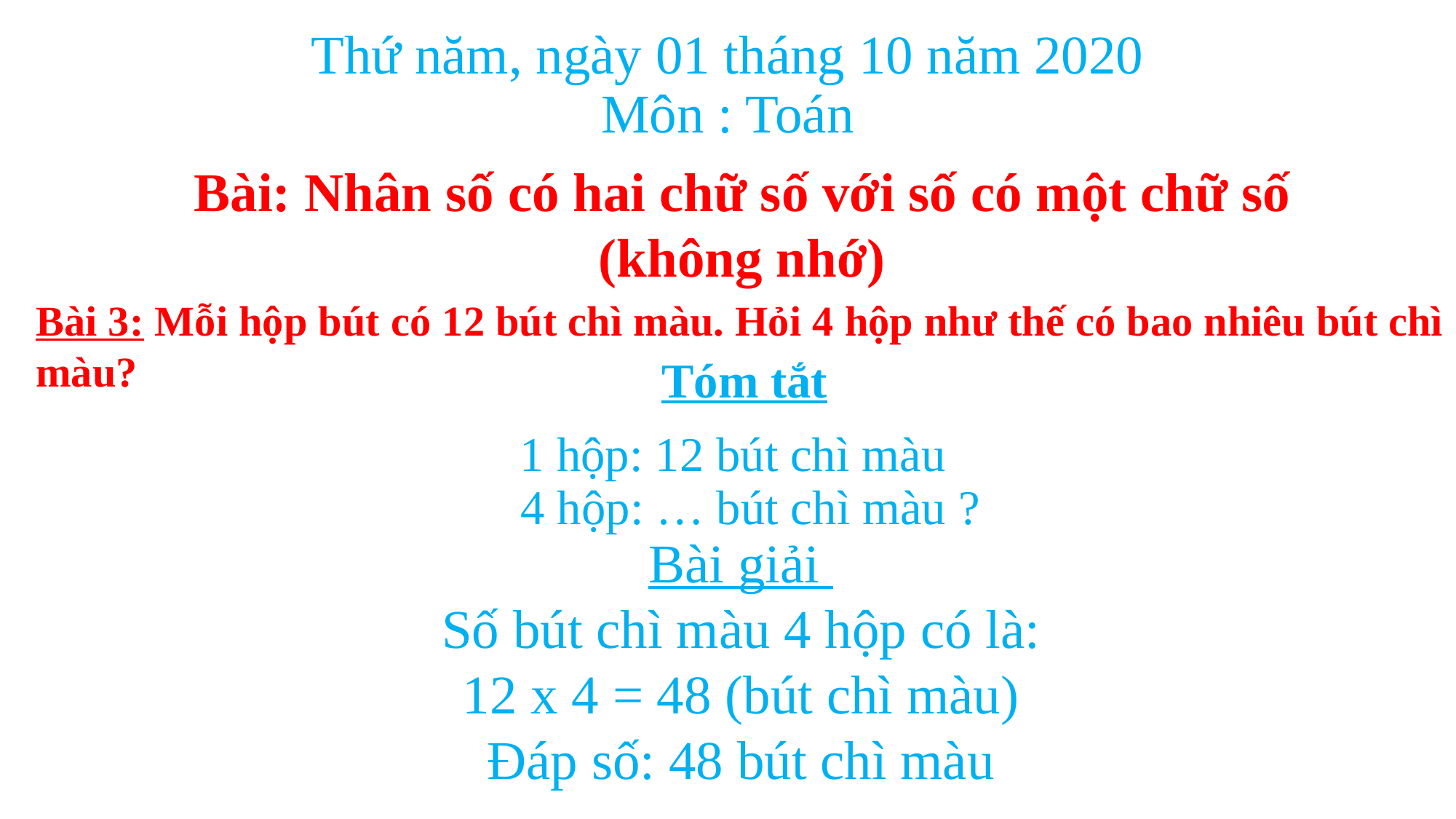

Thứ năm, ngày 01 tháng 10 năm 2020
Môn : Toán
Bài: Nhân số có hai chữ số với số có một chữ số
(không nhớ)
Bài 3: Mỗi hộp bút có 12 bút chì màu. Hỏi 4 hộp như thế có bao nhiêu bút chì màu?
Tóm tắt
1 hộp: 12 bút chì màu
 4 hộp: … bút chì màu ?
Bài giải
Số bút chì màu 4 hộp có là:
12 x 4 = 48 (bút chì màu)
Đáp số: 48 bút chì màu